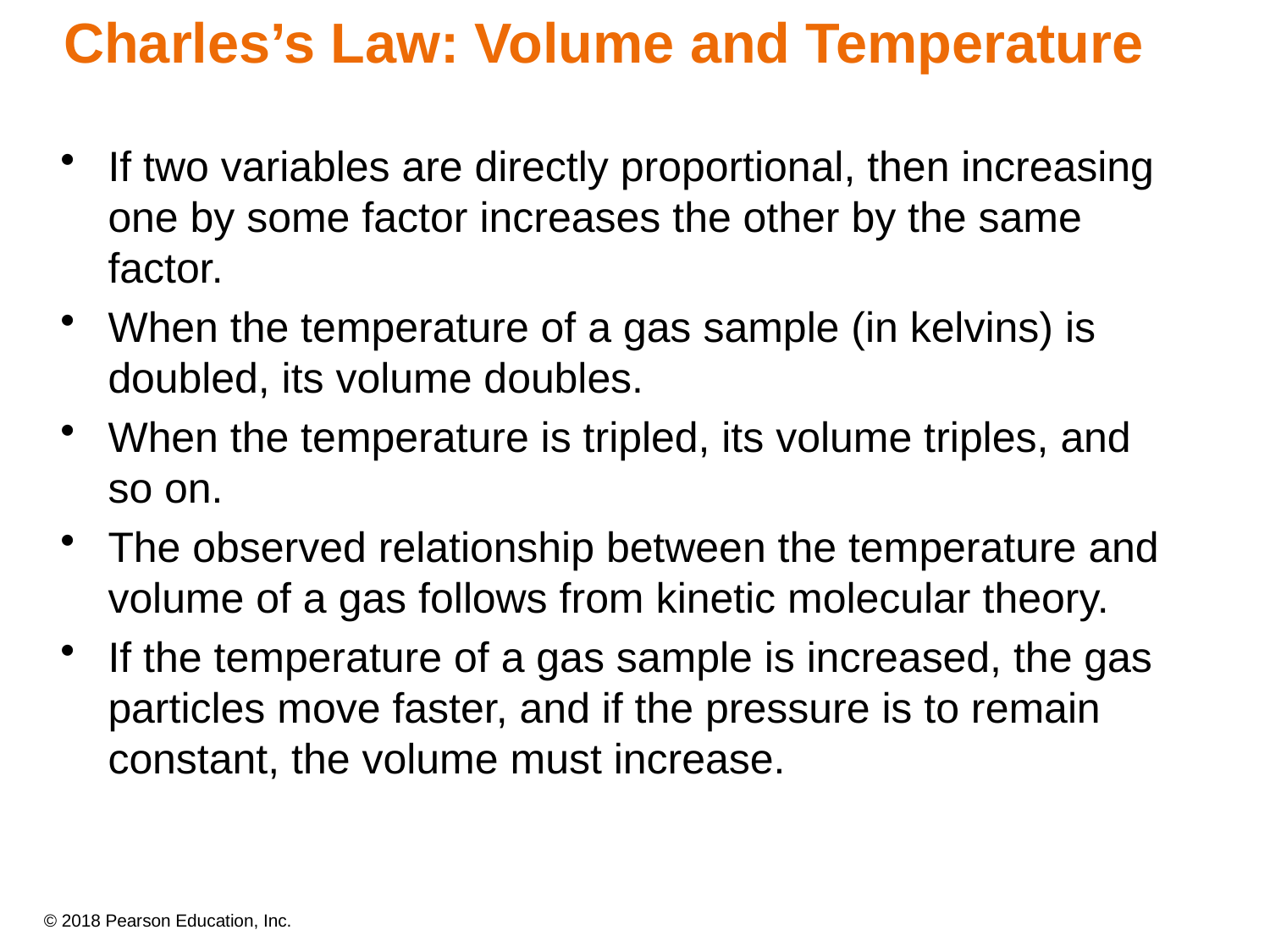

# Charles’s Law: Volume and Temperature
If two variables are directly proportional, then increasing one by some factor increases the other by the same factor.
When the temperature of a gas sample (in kelvins) is doubled, its volume doubles.
When the temperature is tripled, its volume triples, and so on.
The observed relationship between the temperature and volume of a gas follows from kinetic molecular theory.
If the temperature of a gas sample is increased, the gas particles move faster, and if the pressure is to remain constant, the volume must increase.